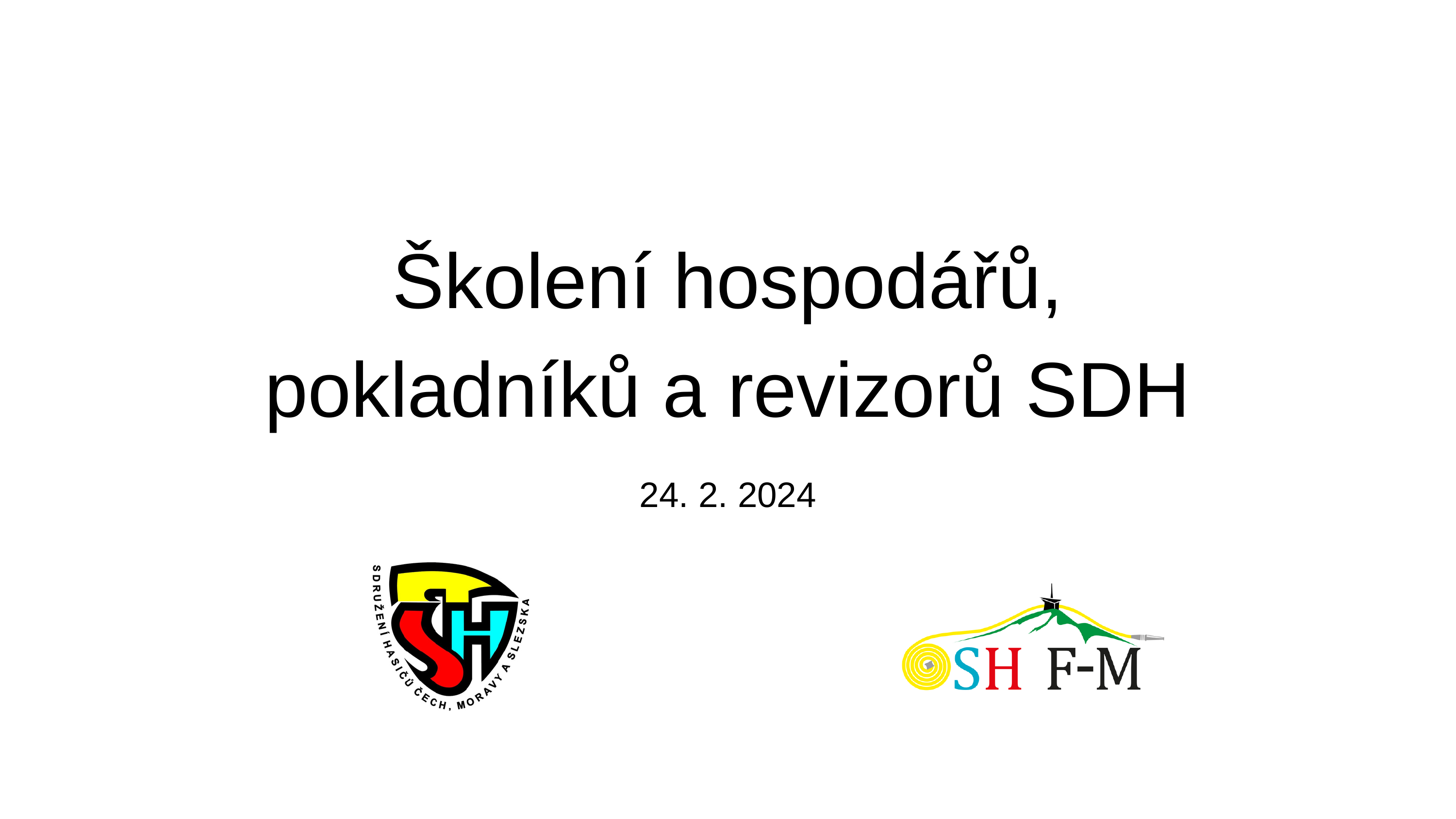

Školení hospodářů,
pokladníků a revizorů SDH
24. 2. 2024